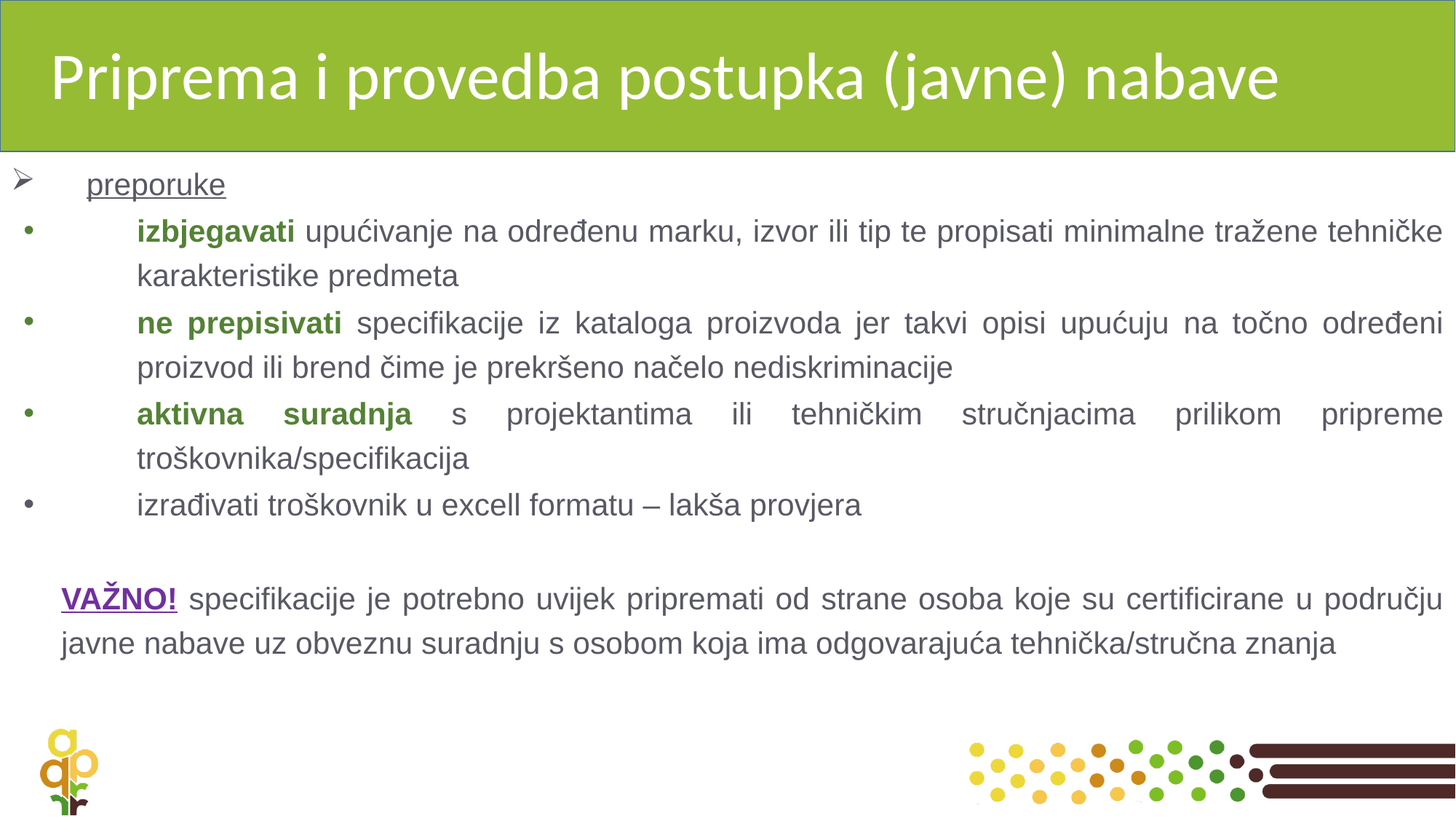

# Priprema i provedba postupka (javne) nabave
preporuke
izbjegavati upućivanje na određenu marku, izvor ili tip te propisati minimalne tražene tehničke karakteristike predmeta
ne prepisivati specifikacije iz kataloga proizvoda jer takvi opisi upućuju na točno određeni proizvod ili brend čime je prekršeno načelo nediskriminacije
aktivna suradnja s projektantima ili tehničkim stručnjacima prilikom pripreme troškovnika/specifikacija
izrađivati troškovnik u excell formatu – lakša provjera

VAŽNO! specifikacije je potrebno uvijek pripremati od strane osoba koje su certificirane u području javne nabave uz obveznu suradnju s osobom koja ima odgovarajuća tehnička/stručna znanja